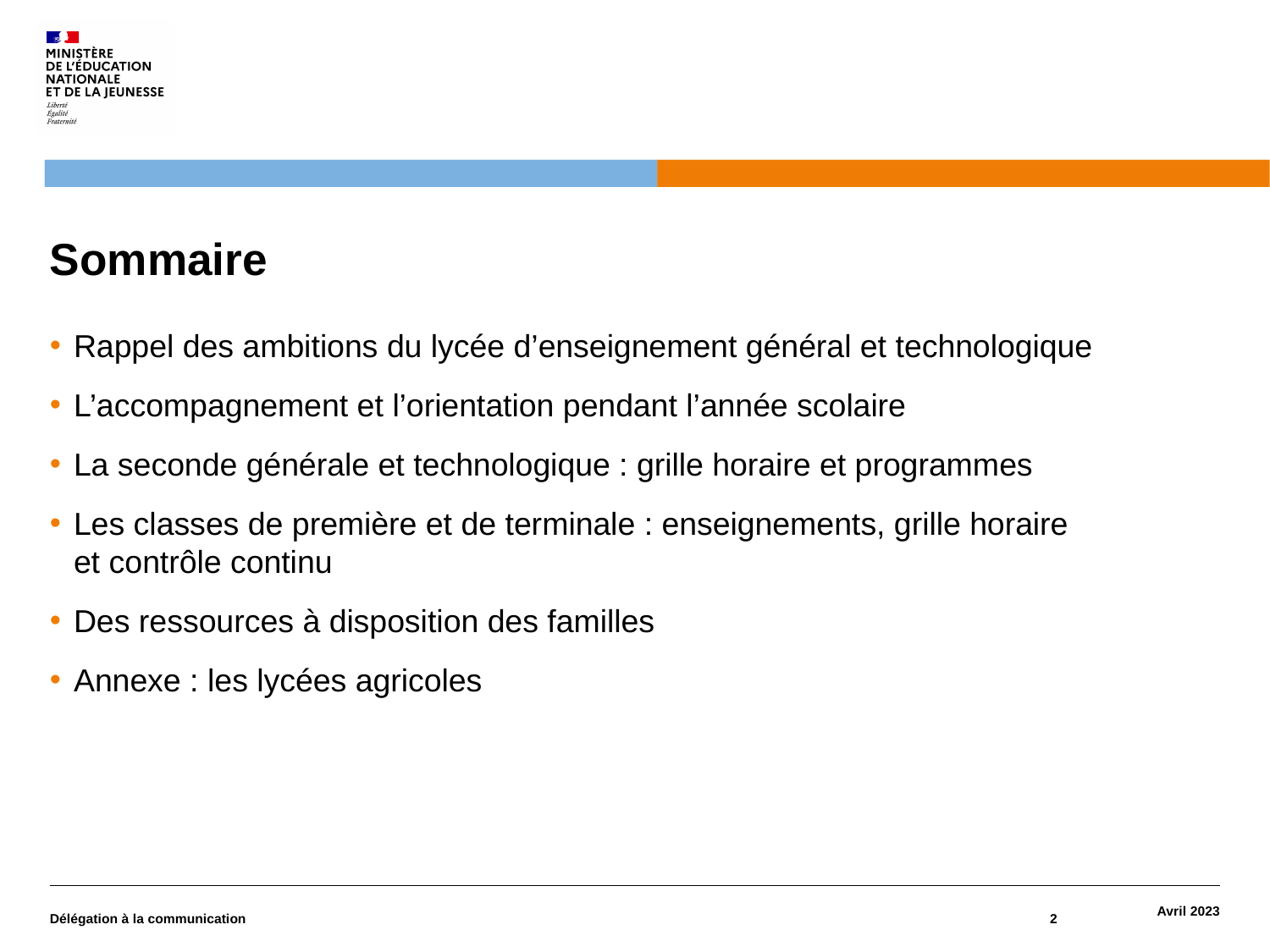

# Sommaire
Rappel des ambitions du lycée d’enseignement général et technologique
L’accompagnement et l’orientation pendant l’année scolaire
La seconde générale et technologique : grille horaire et programmes
Les classes de première et de terminale : enseignements, grille horaire
et contrôle continu
Des ressources à disposition des familles
Annexe : les lycées agricoles

Délégation à la communication
2
Avril 2023